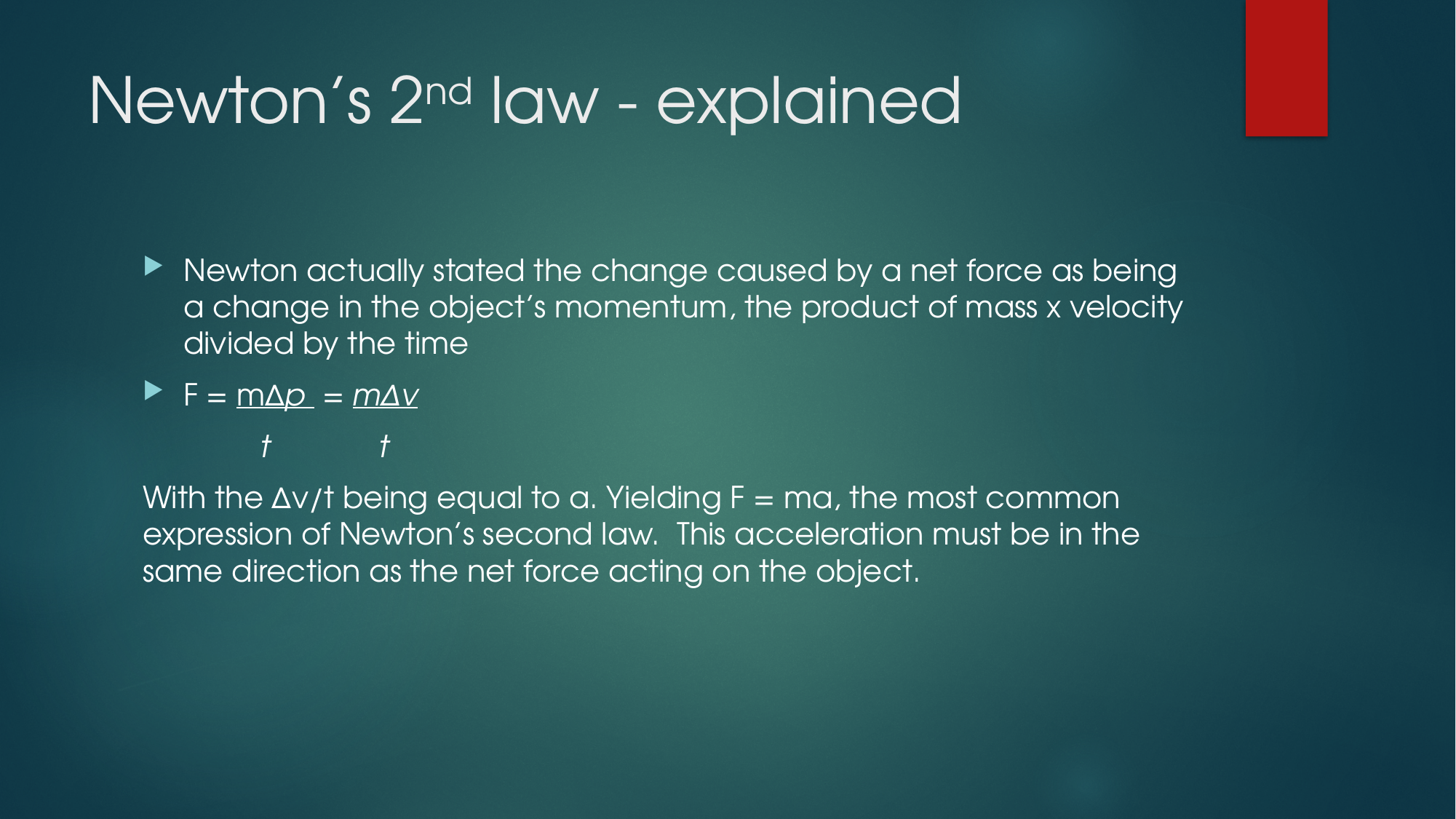

# Newton’s 2nd law - explained
Newton actually stated the change caused by a net force as being a change in the object’s momentum, the product of mass x velocity divided by the time
F = mΔp  = mΔv
              t             t
With the Δv/t being equal to a. Yielding F = ma, the most common expression of Newton’s second law.  This acceleration must be in the same direction as the net force acting on the object.